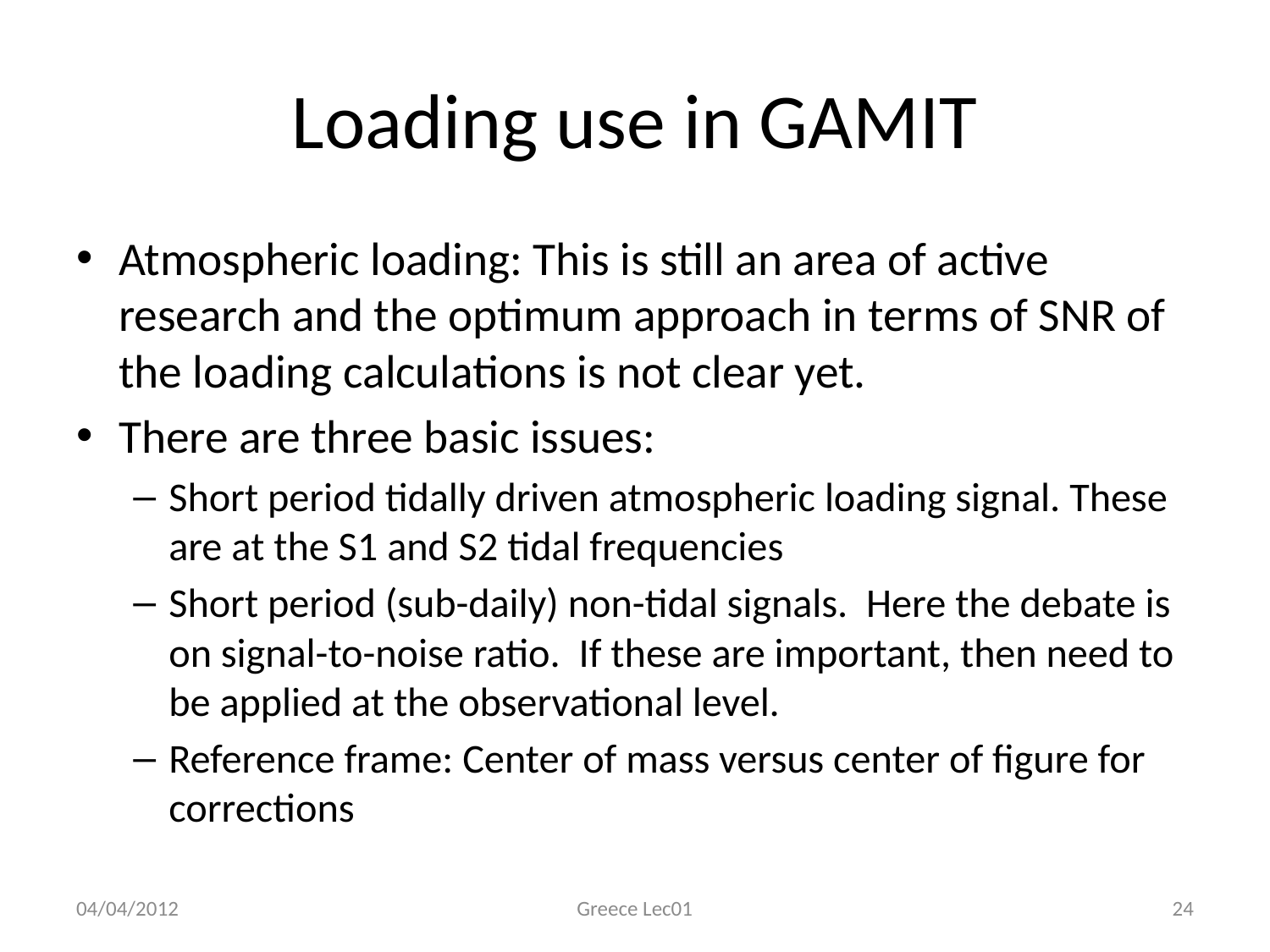

# Loading use in GAMIT
Atmospheric loading: This is still an area of active research and the optimum approach in terms of SNR of the loading calculations is not clear yet.
There are three basic issues:
Short period tidally driven atmospheric loading signal. These are at the S1 and S2 tidal frequencies
Short period (sub-daily) non-tidal signals.  Here the debate is on signal-to-noise ratio.  If these are important, then need to be applied at the observational level.
Reference frame: Center of mass versus center of figure for corrections
04/04/2012
Greece Lec01
24